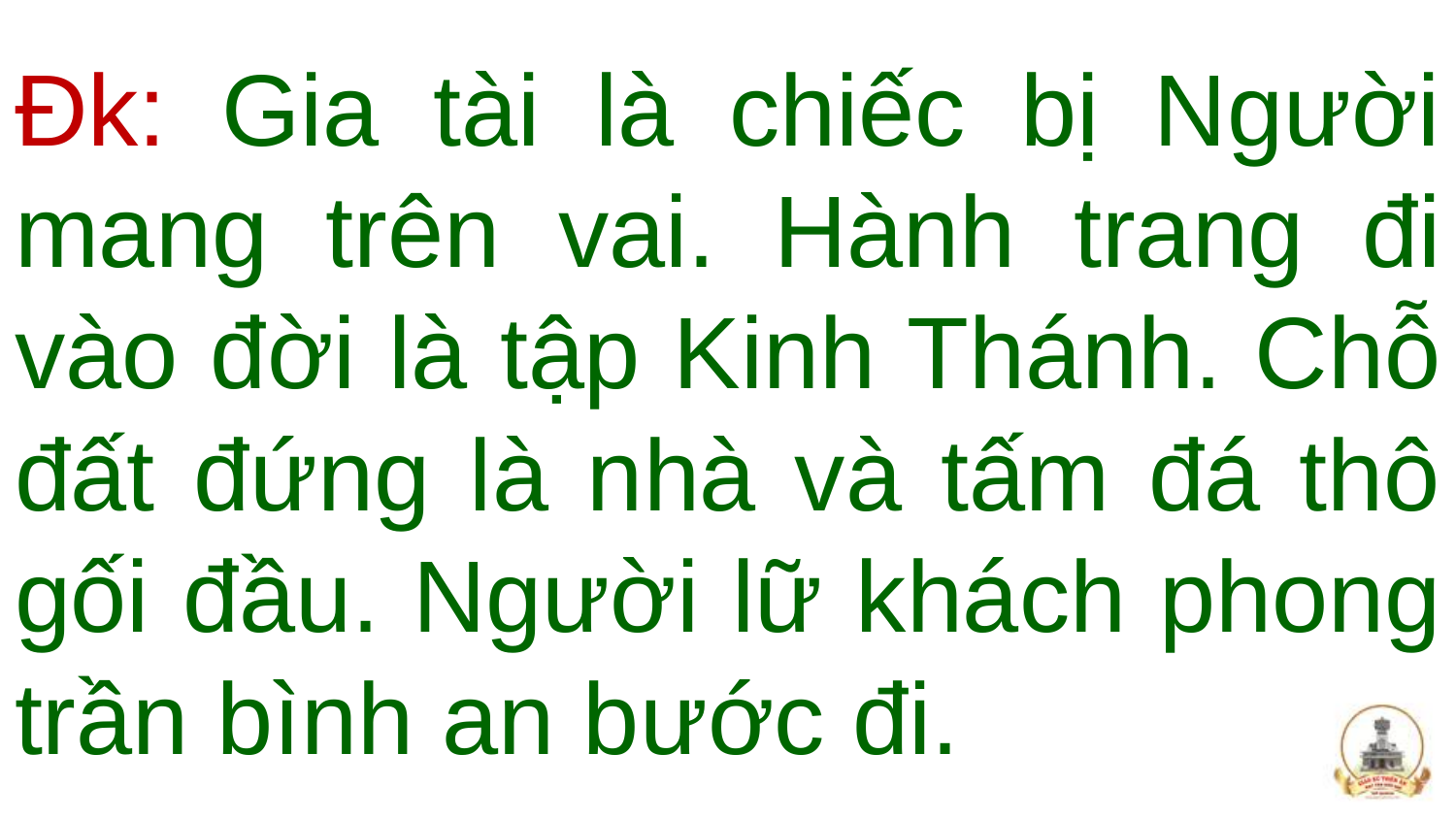

# Đk: Gia tài là chiếc bị Người mang trên vai. Hành trang đi vào đời là tập Kinh Thánh. Chỗ đất đứng là nhà và tấm đá thô gối đầu. Người lữ khách phong trần bình an bước đi.